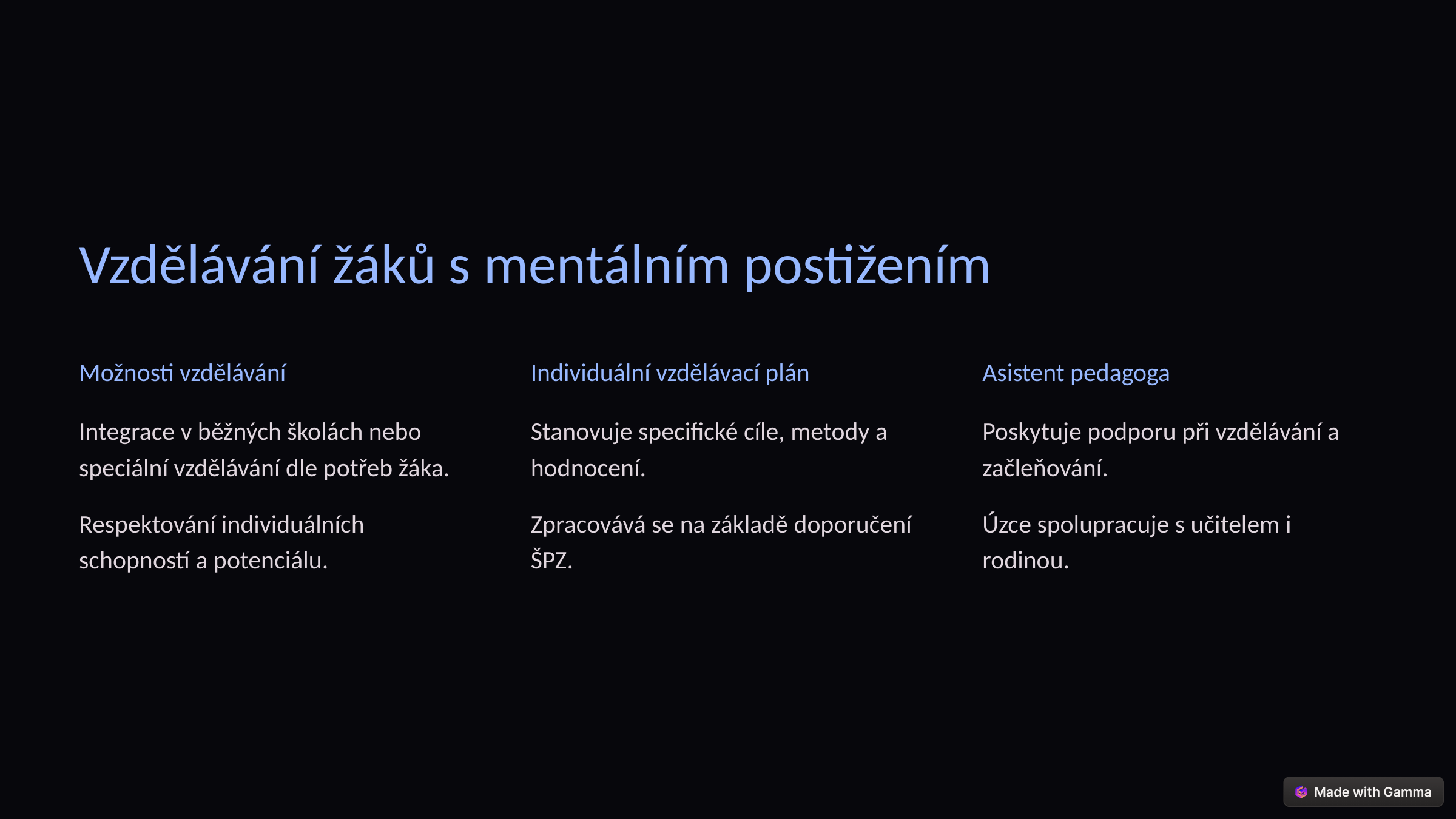

Vzdělávání žáků s mentálním postižením
Možnosti vzdělávání
Individuální vzdělávací plán
Asistent pedagoga
Integrace v běžných školách nebo speciální vzdělávání dle potřeb žáka.
Stanovuje specifické cíle, metody a hodnocení.
Poskytuje podporu při vzdělávání a začleňování.
Respektování individuálních schopností a potenciálu.
Zpracovává se na základě doporučení ŠPZ.
Úzce spolupracuje s učitelem i rodinou.